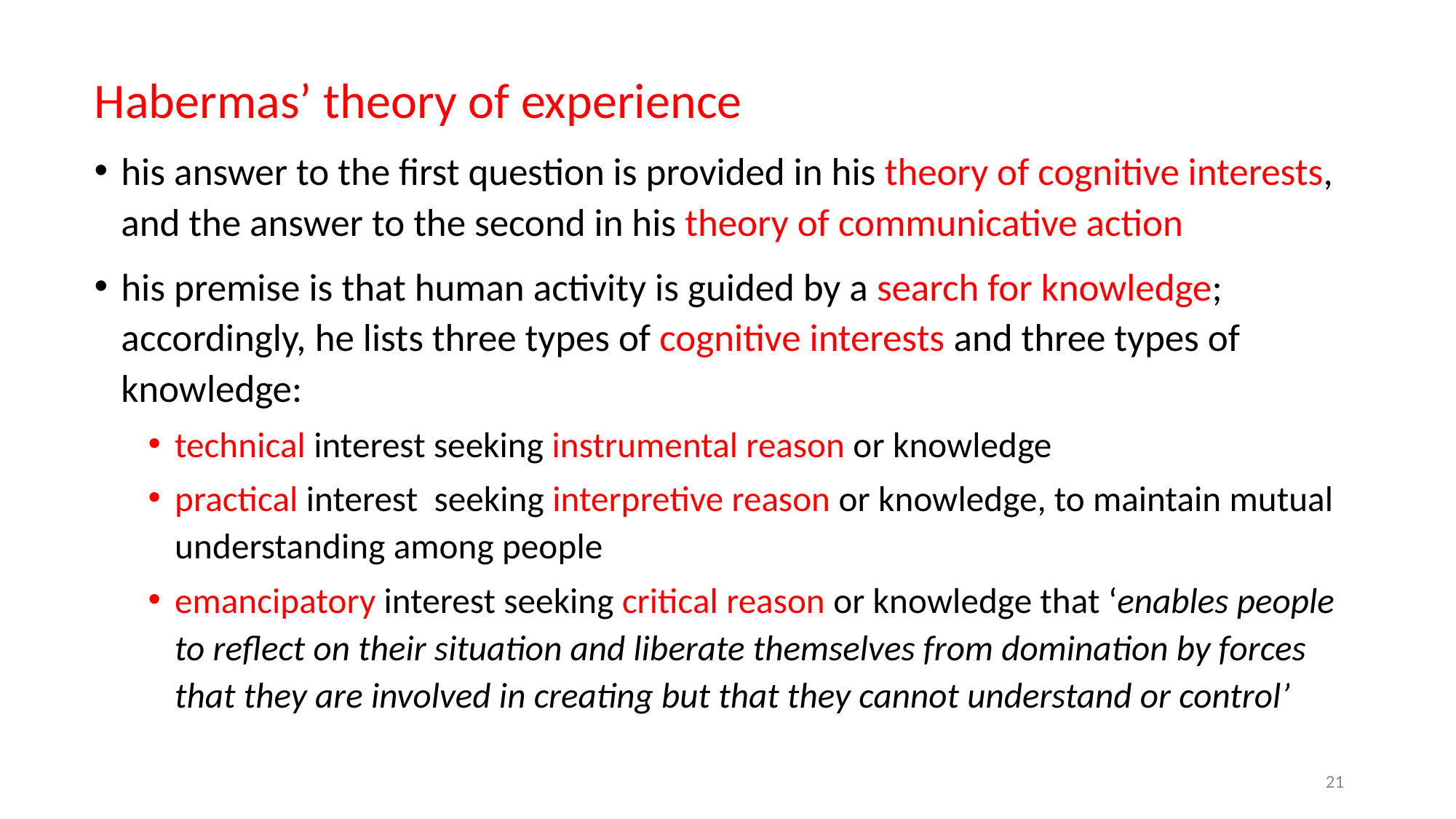

Habermas’ theory of experience
his answer to the first question is provided in his theory of cognitive interests, and the answer to the second in his theory of communicative action
his premise is that human activity is guided by a search for knowledge; accordingly, he lists three types of cognitive interests and three types of knowledge:
technical interest seeking instrumental reason or knowledge
practical interest  seeking interpretive reason or knowledge, to maintain mutual understanding among people
emancipatory interest seeking critical reason or knowledge that ‘enables people to reflect on their situation and liberate themselves from domination by forces that they are involved in creating but that they cannot understand or control’

21